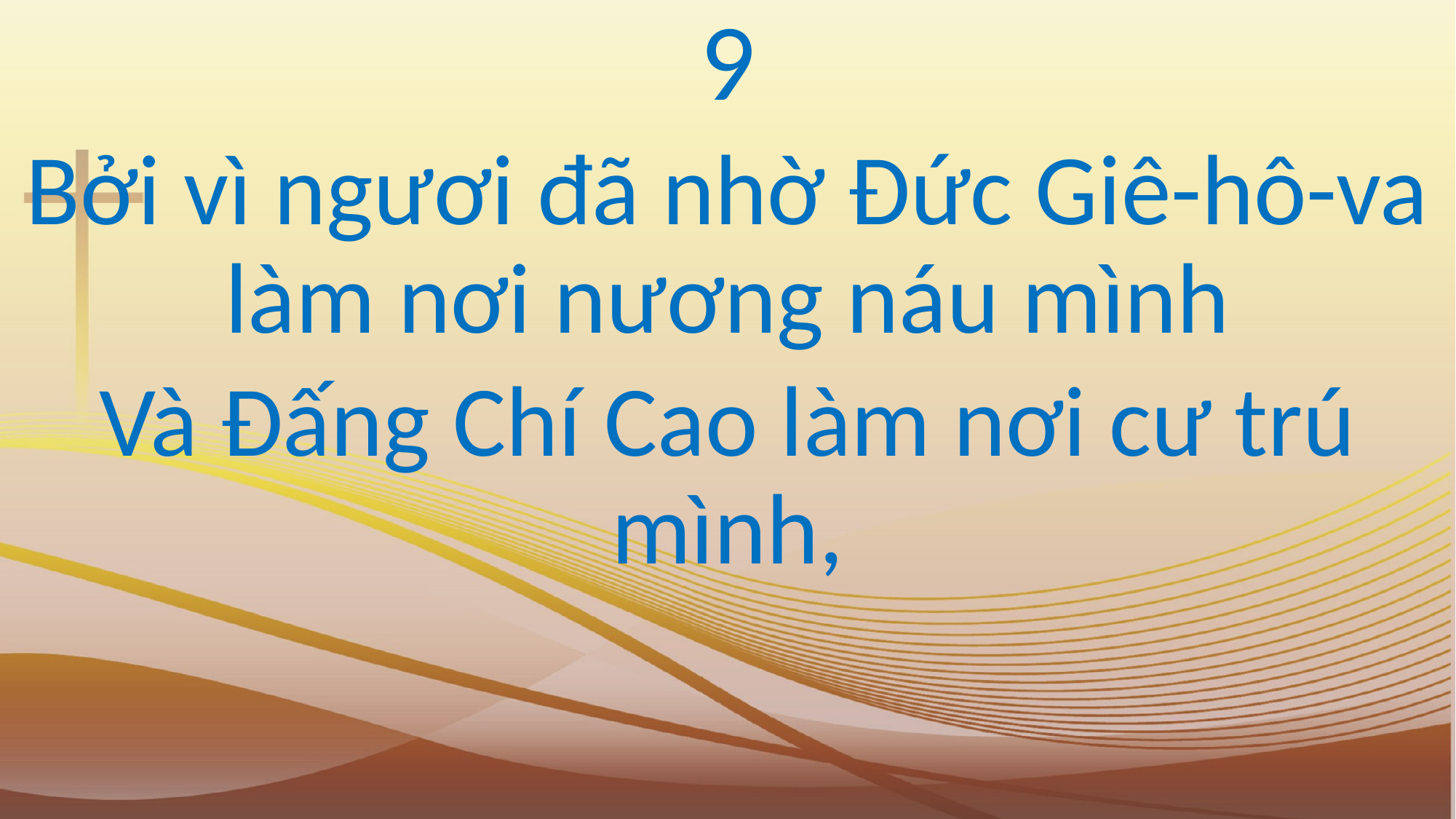

9
Bởi vì ngươi đã nhờ Đức Giê-hô-va làm nơi nương náu mình
Và Đấng Chí Cao làm nơi cư trú mình,